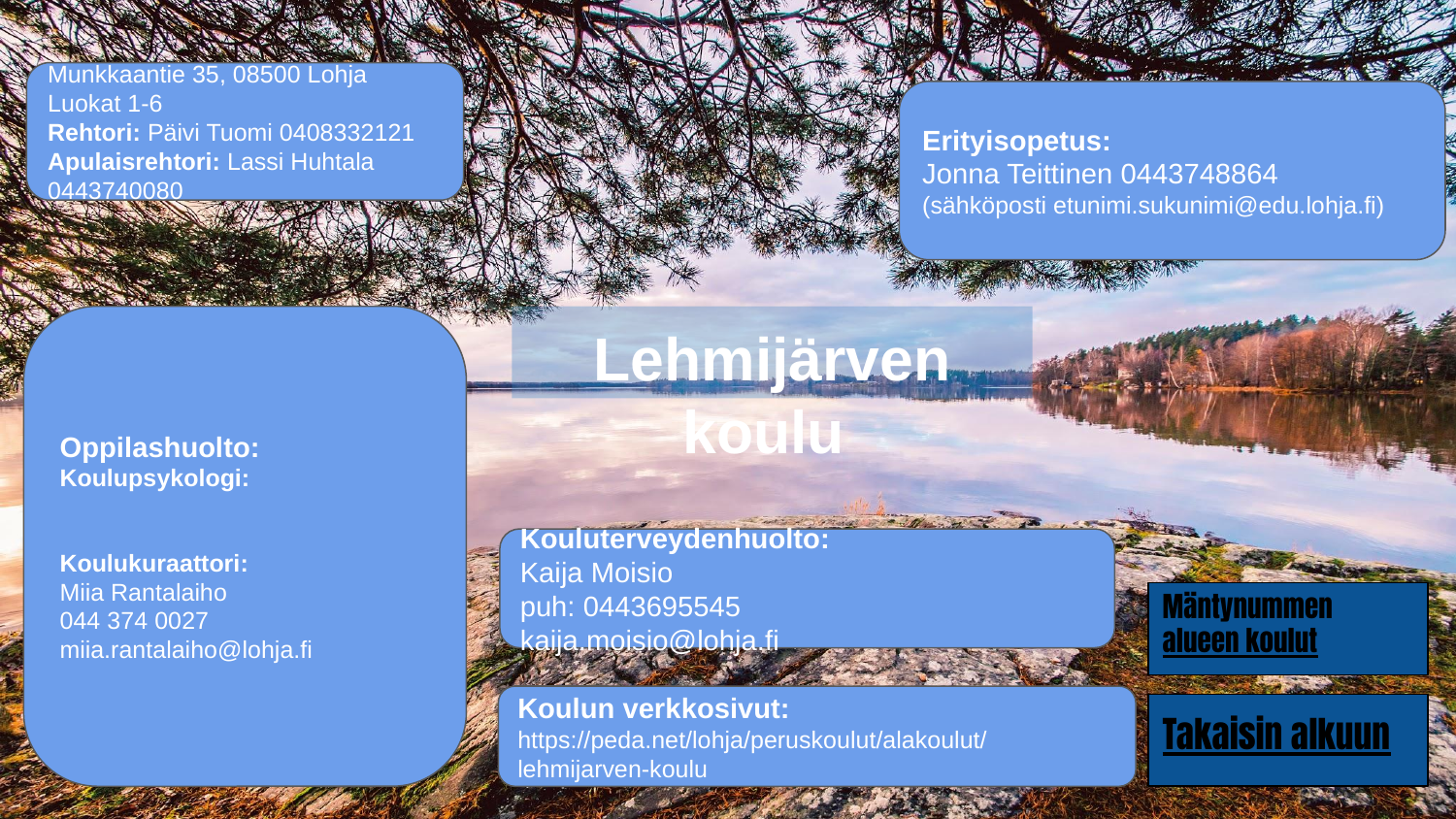

Munkkaantie 35, 08500 Lohja
Luokat 1-6
Rehtori: Päivi Tuomi 0408332121
Apulaisrehtori: Lassi Huhtala 0443740080
Erityisopetus:
Jonna Teittinen 0443748864
(sähköposti etunimi.sukunimi@edu.lohja.fi)
Oppilashuolto:
Koulupsykologi:

Koulukuraattori:
Miia Rantalaiho
044 374 0027
miia.rantalaiho@lohja.fi
Lehmijärven koulu ​

Kouluterveydenhuolto:
Kaija Moisio
puh: 0443695545
kaija.moisio@lohja.fi
Mäntynummen alueen koulut
Koulun verkkosivut:
https://peda.net/lohja/peruskoulut/alakoulut/lehmijarven-koulu
Takaisin alkuun